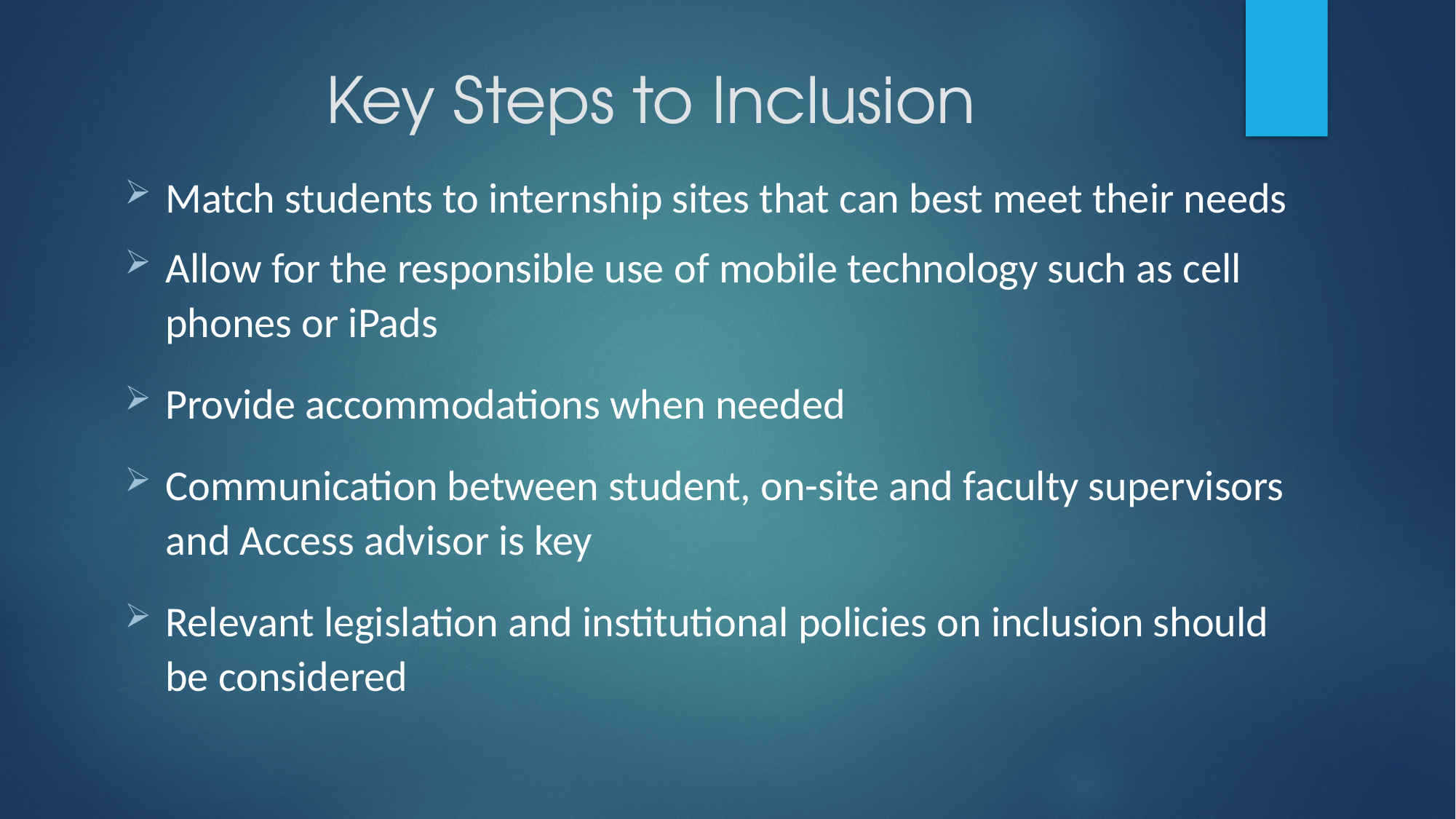

# Key Steps to Inclusion
Match students to internship sites that can best meet their needs
Allow for the responsible use of mobile technology such as cell phones or iPads
Provide accommodations when needed
Communication between student, on-site and faculty supervisors and Access advisor is key
Relevant legislation and institutional policies on inclusion should be considered